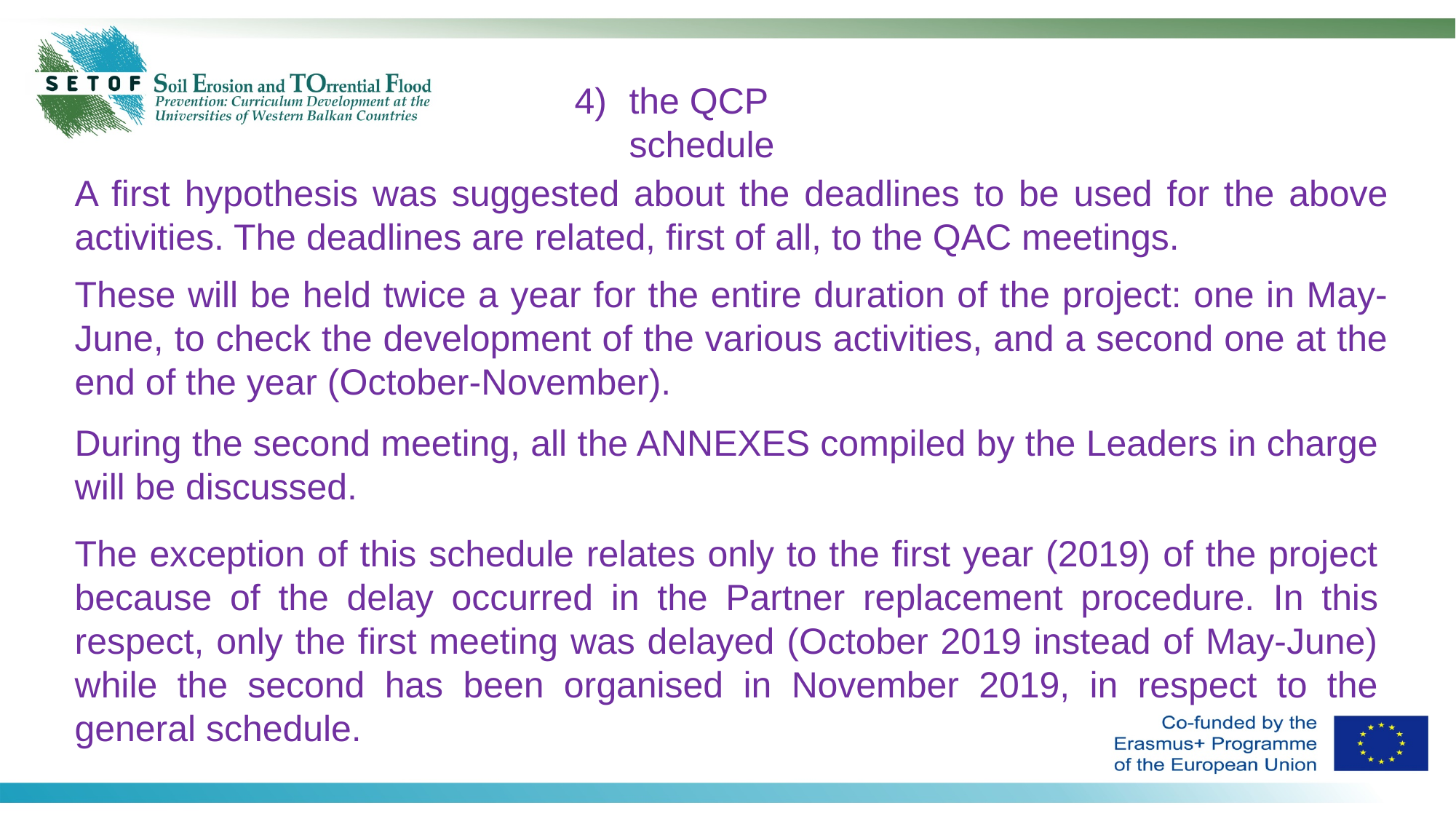

the QCP schedule
A first hypothesis was suggested about the deadlines to be used for the above activities. The deadlines are related, first of all, to the QAC meetings.
These will be held twice a year for the entire duration of the project: one in May-June, to check the development of the various activities, and a second one at the end of the year (October-November).
During the second meeting, all the ANNEXES compiled by the Leaders in charge will be discussed.
The exception of this schedule relates only to the first year (2019) of the project because of the delay occurred in the Partner replacement procedure. In this respect, only the first meeting was delayed (October 2019 instead of May-June) while the second has been organised in November 2019, in respect to the general schedule.